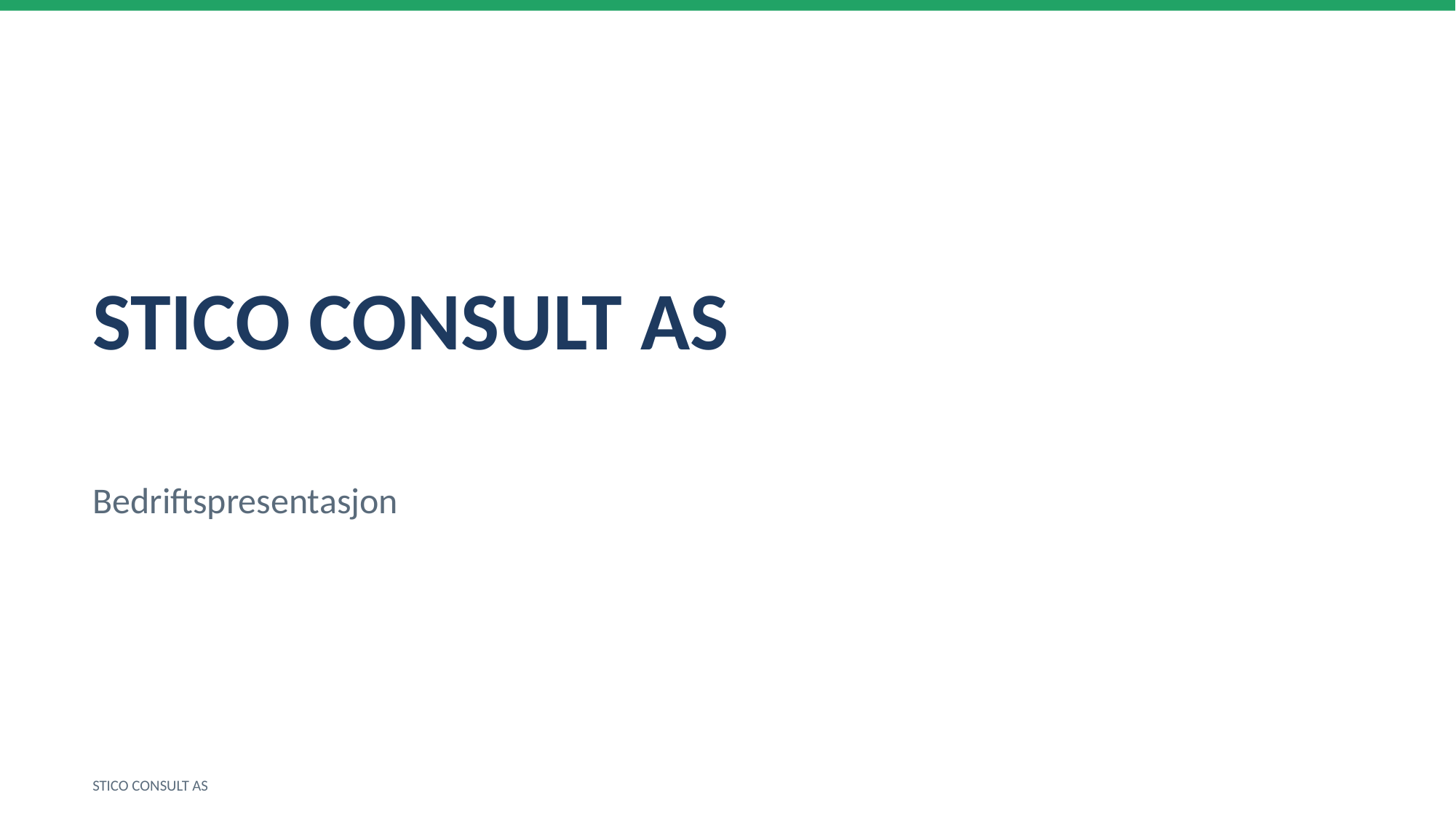

STICO CONSULT AS
Bedriftspresentasjon
STICO CONSULT AS